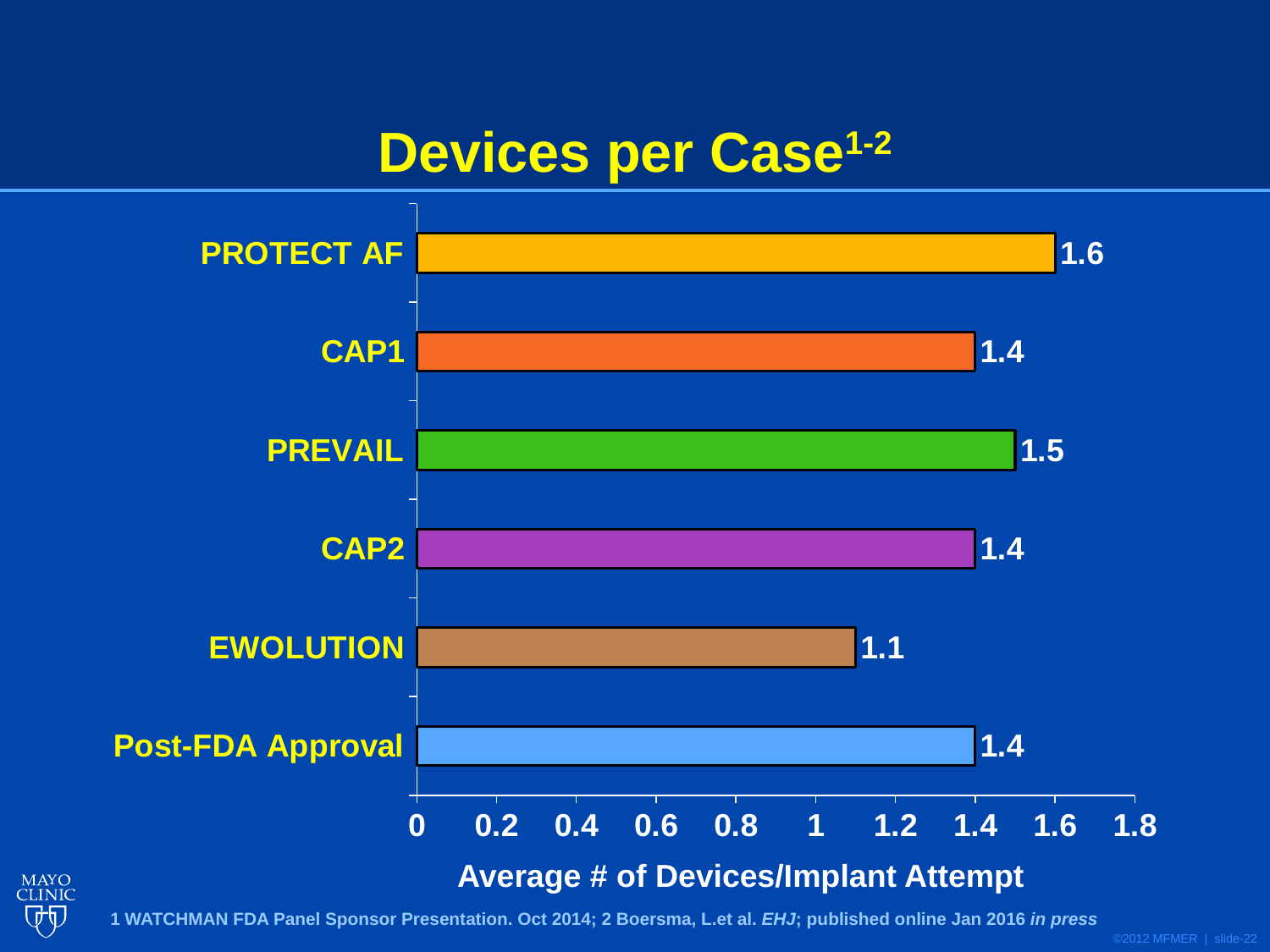

# Devices per Case1-2

### Chart

| Category | Series 1 |
|---|---|
| Post-FDA Approval | 1.4 |
| EWOLUTION | 1.1 |
| CAP2 | 1.4 |
| PREVAIL | 1.5 |
| CAP1 | 1.4 |
| PROTECT AF | 1.6 |
Average # of Devices/Implant Attempt
1 WATCHMAN FDA Panel Sponsor Presentation. Oct 2014; 2 Boersma, L.et al. EHJ; published online Jan 2016 in press